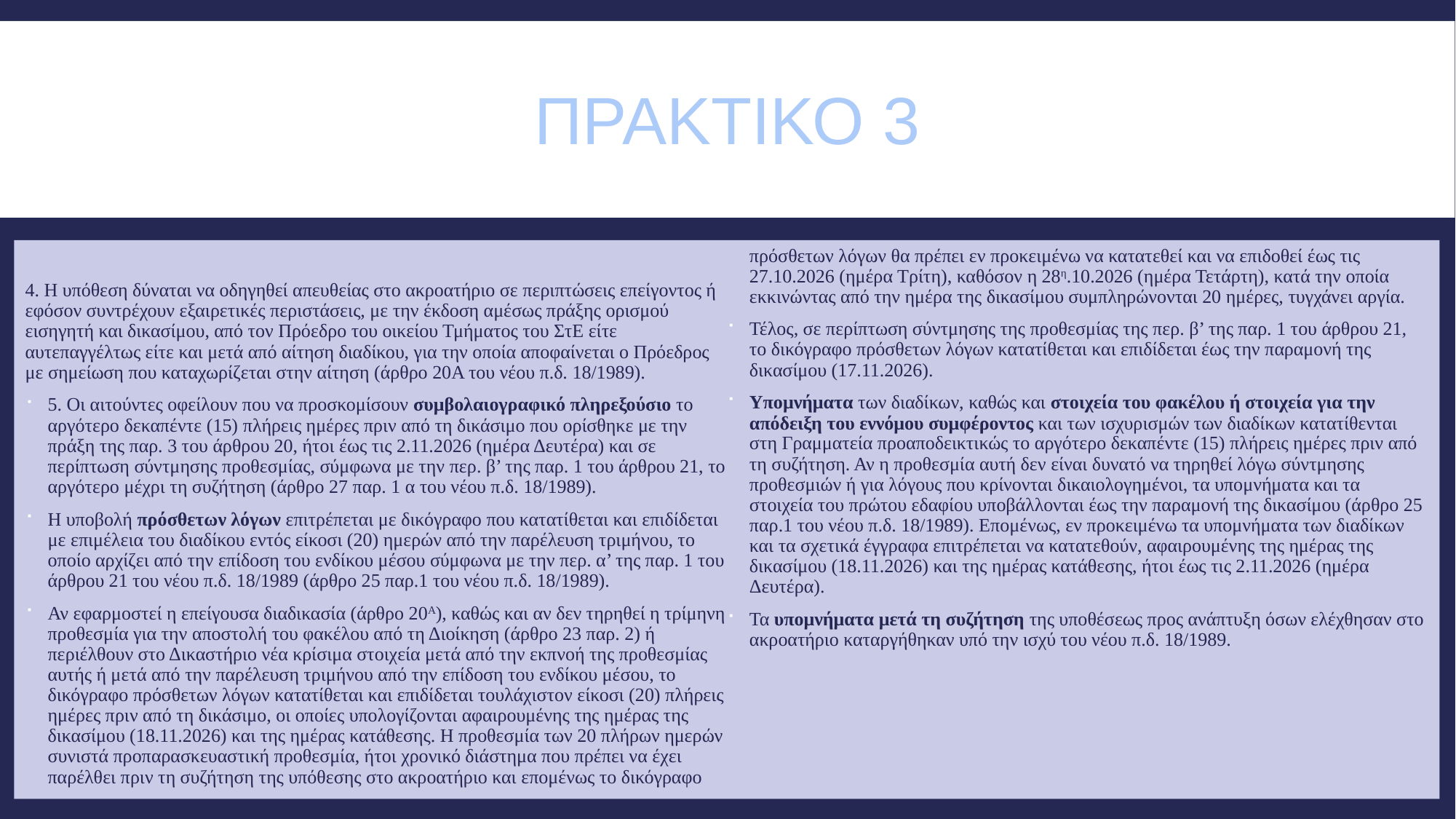

# Πρακτικο 3

4. Η υπόθεση δύναται να οδηγηθεί απευθείας στο ακροατήριο σε περιπτώσεις επείγοντος ή εφόσον συντρέχουν εξαιρετικές περιστάσεις, με την έκδοση αμέσως πράξης ορισμού εισηγητή και δικασίμου, από τον Πρόεδρο του οικείου Τμήματος του ΣτΕ είτε αυτεπαγγέλτως είτε και μετά από αίτηση διαδίκου, για την οποία αποφαίνεται ο Πρόεδρος με σημείωση που καταχωρίζεται στην αίτηση (άρθρο 20Α του νέου π.δ. 18/1989).
5. Οι αιτούντες οφείλουν που να προσκομίσουν συμβολαιογραφικό πληρεξούσιο το αργότερο δεκαπέντε (15) πλήρεις ημέρες πριν από τη δικάσιμο που ορίσθηκε με την πράξη της παρ. 3 του άρθρου 20, ήτοι έως τις 2.11.2026 (ημέρα Δευτέρα) και σε περίπτωση σύντμησης προθεσμίας, σύμφωνα με την περ. β’ της παρ. 1 του άρθρου 21, το αργότερο μέχρι τη συζήτηση (άρθρο 27 παρ. 1 α του νέου π.δ. 18/1989).
Η υποβολή πρόσθετων λόγων επιτρέπεται με δικόγραφο που κατατίθεται και επιδίδεται με επιμέλεια του διαδίκου εντός είκοσι (20) ημερών από την παρέλευση τριμήνου, το οποίο αρχίζει από την επίδοση του ενδίκου μέσου σύμφωνα με την περ. α’ της παρ. 1 του άρθρου 21 του νέου π.δ. 18/1989 (άρθρο 25 παρ.1 του νέου π.δ. 18/1989).
Αν εφαρμοστεί η επείγουσα διαδικασία (άρθρο 20Α), καθώς και αν δεν τηρηθεί η τρίμηνη προθεσμία για την αποστολή του φακέλου από τη Διοίκηση (άρθρο 23 παρ. 2) ή περιέλθουν στο Δικαστήριο νέα κρίσιμα στοιχεία μετά από την εκπνοή της προθεσμίας αυτής ή μετά από την παρέλευση τριμήνου από την επίδοση του ενδίκου μέσου, το δικόγραφο πρόσθετων λόγων κατατίθεται και επιδίδεται τουλάχιστον είκοσι (20) πλήρεις ημέρες πριν από τη δικάσιμο, οι οποίες υπολογίζονται αφαιρουμένης της ημέρας της δικασίμου (18.11.2026) και της ημέρας κατάθεσης. Η προθεσμία των 20 πλήρων ημερών συνιστά προπαρασκευαστική προθεσμία, ήτοι χρονικό διάστημα που πρέπει να έχει παρέλθει πριν τη συζήτηση της υπόθεσης στο ακροατήριο και επομένως το δικόγραφο πρόσθετων λόγων θα πρέπει εν προκειμένω να κατατεθεί και να επιδοθεί έως τις 27.10.2026 (ημέρα Τρίτη), καθόσον η 28η.10.2026 (ημέρα Τετάρτη), κατά την οποία εκκινώντας από την ημέρα της δικασίμου συμπληρώνονται 20 ημέρες, τυγχάνει αργία.
Τέλος, σε περίπτωση σύντμησης της προθεσμίας της περ. β’ της παρ. 1 του άρθρου 21, το δικόγραφο πρόσθετων λόγων κατατίθεται και επιδίδεται έως την παραμονή της δικασίμου (17.11.2026).
Υπομνήματα των διαδίκων, καθώς και στοιχεία του φακέλου ή στοιχεία για την απόδειξη του εννόμου συμφέροντος και των ισχυρισμών των διαδίκων κατατίθενται στη Γραμματεία προαποδεικτικώς το αργότερο δεκαπέντε (15) πλήρεις ημέρες πριν από τη συζήτηση. Αν η προθεσμία αυτή δεν είναι δυνατό να τηρηθεί λόγω σύντμησης προθεσμιών ή για λόγους που κρίνονται δικαιολογημένοι, τα υπομνήματα και τα στοιχεία του πρώτου εδαφίου υποβάλλονται έως την παραμονή της δικασίμου (άρθρο 25 παρ.1 του νέου π.δ. 18/1989). Επομένως, εν προκειμένω τα υπομνήματα των διαδίκων και τα σχετικά έγγραφα επιτρέπεται να κατατεθούν, αφαιρουμένης της ημέρας της δικασίμου (18.11.2026) και της ημέρας κατάθεσης, ήτοι έως τις 2.11.2026 (ημέρα Δευτέρα).
Τα υπομνήματα μετά τη συζήτηση της υποθέσεως προς ανάπτυξη όσων ελέχθησαν στο ακροατήριο καταργήθηκαν υπό την ισχύ του νέου π.δ. 18/1989.